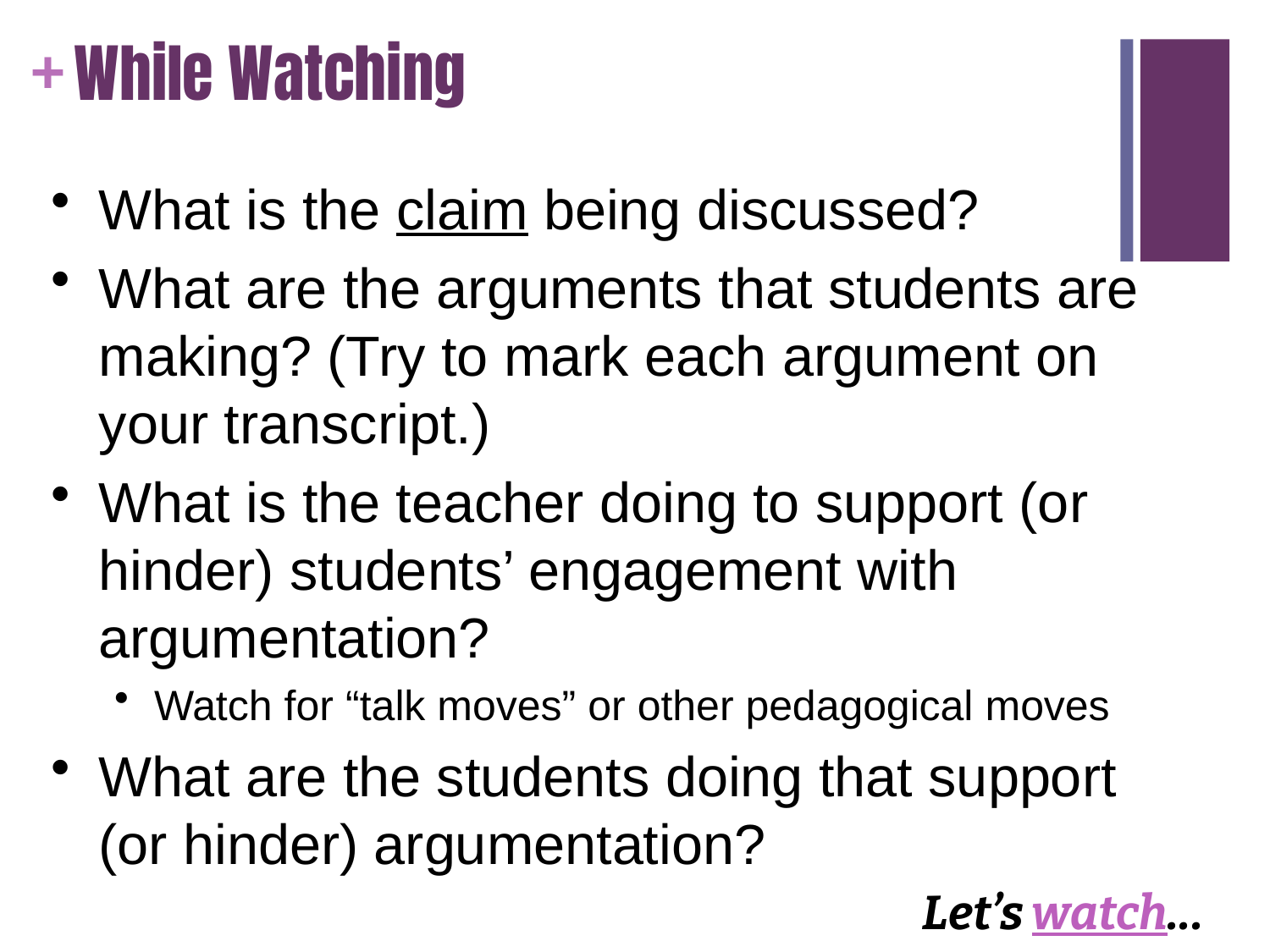

# While Watching
What is the claim being discussed?
What are the arguments that students are making? (Try to mark each argument on your transcript.)
What is the teacher doing to support (or hinder) students’ engagement with argumentation?
Watch for “talk moves” or other pedagogical moves
What are the students doing that support (or hinder) argumentation?

Let’s watch...